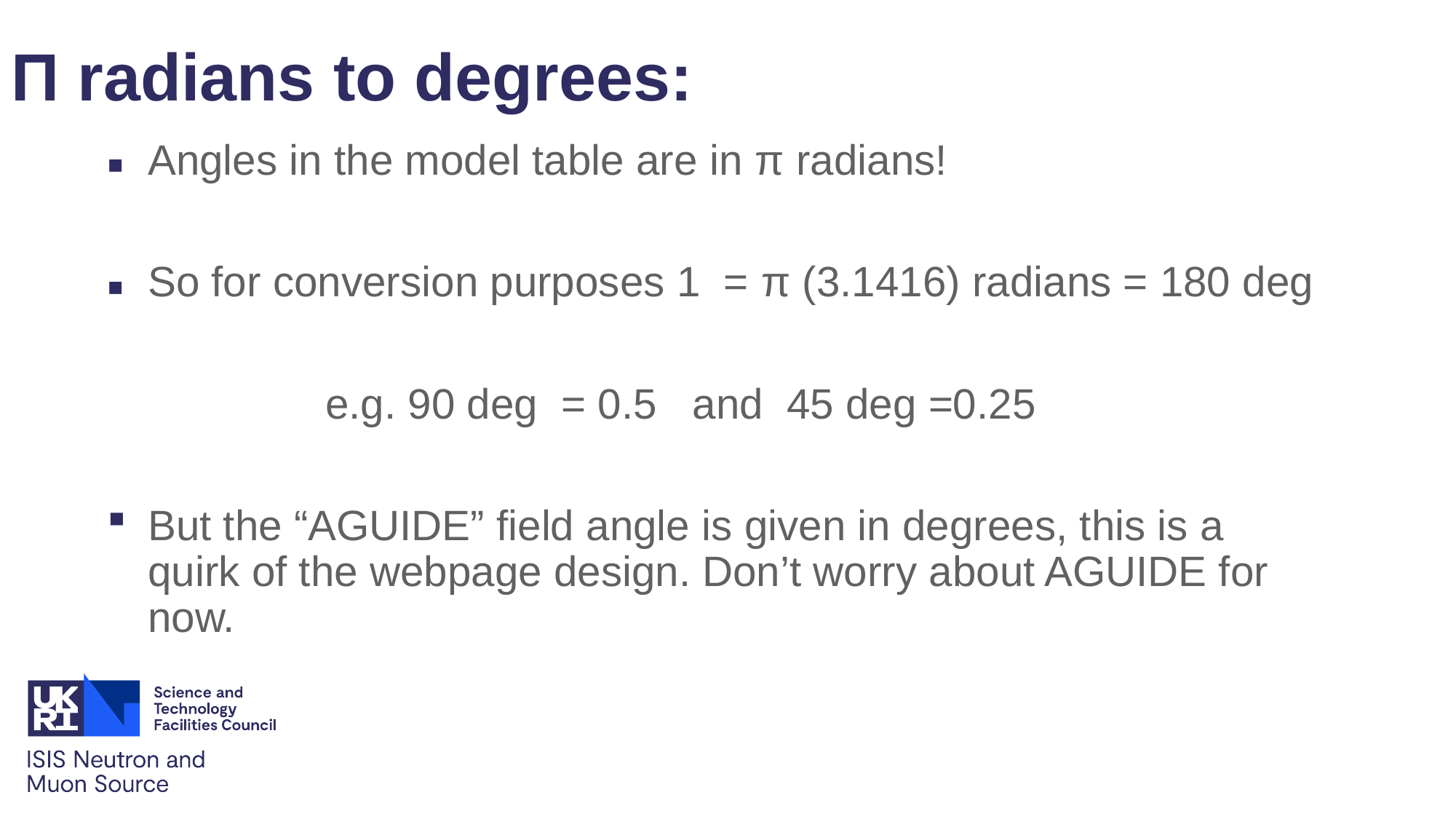

# Π radians to degrees:
Angles in the model table are in π radians!

So for conversion purposes 1  = π (3.1416) radians = 180 deg

		e.g. 90 deg  = 0.5   and  45 deg =0.25

But the “AGUIDE” field angle is given in degrees, this is a quirk of the webpage design. Don’t worry about AGUIDE for now.